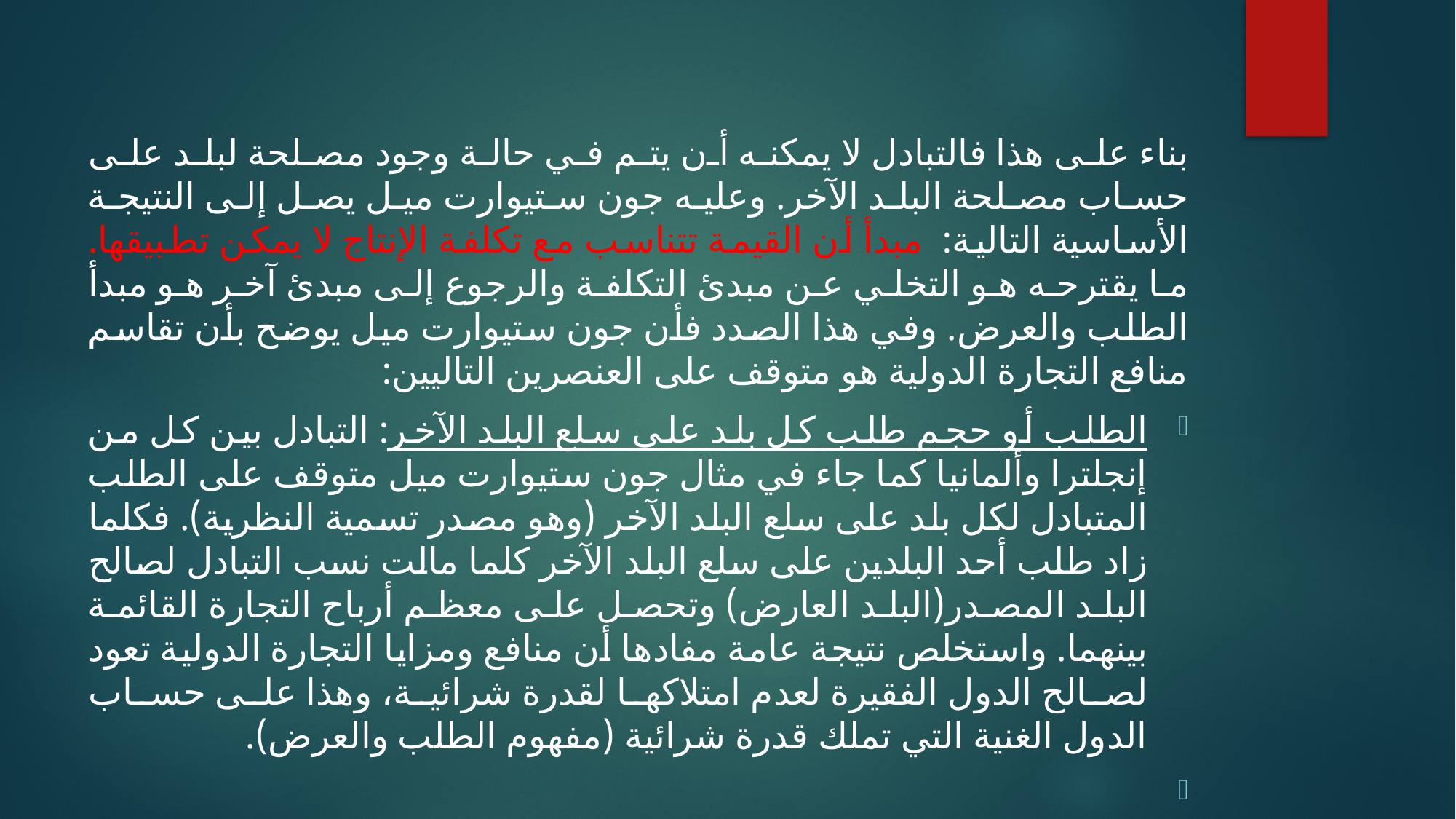

بناء على هذا فالتبادل لا يمكنه أن يتم في حالة وجود مصلحة لبلد على حساب مصلحة البلد الآخر. وعليه جون ستيوارت ميل يصل إلى النتيجة الأساسية التالية:  مبدأ أن القيمة تتناسب مع تكلفة الإنتاج لا يمكن تطبيقها. ما يقترحه هو التخلي عن مبدئ التكلفة والرجوع إلى مبدئ آخر هو مبدأ الطلب والعرض. وفي هذا الصدد فأن جون ستيوارت ميل يوضح بأن تقاسم منافع التجارة الدولية هو متوقف على العنصرين التاليين:
الطلب أو حجم طلب كل بلد على سلع البلد الآخر: التبادل بين كل من إنجلترا وألمانيا كما جاء في مثال جون ستيوارت ميل متوقف على الطلب المتبادل لكل بلد على سلع البلد الآخر (وهو مصدر تسمية النظرية). فكلما زاد طلب أحد البلدين على سلع البلد الآخر كلما مالت نسب التبادل لصالح البلد المصدر(البلد العارض) وتحصل على معظم أرباح التجارة القائمة بينهما. واستخلص نتيجة عامة مفادها أن منافع ومزايا التجارة الدولية تعود لصالح الدول الفقيرة لعدم امتلاكها لقدرة شرائية، وهذا على حساب الدول الغنية التي تملك قدرة شرائية (مفهوم الطلب والعرض).